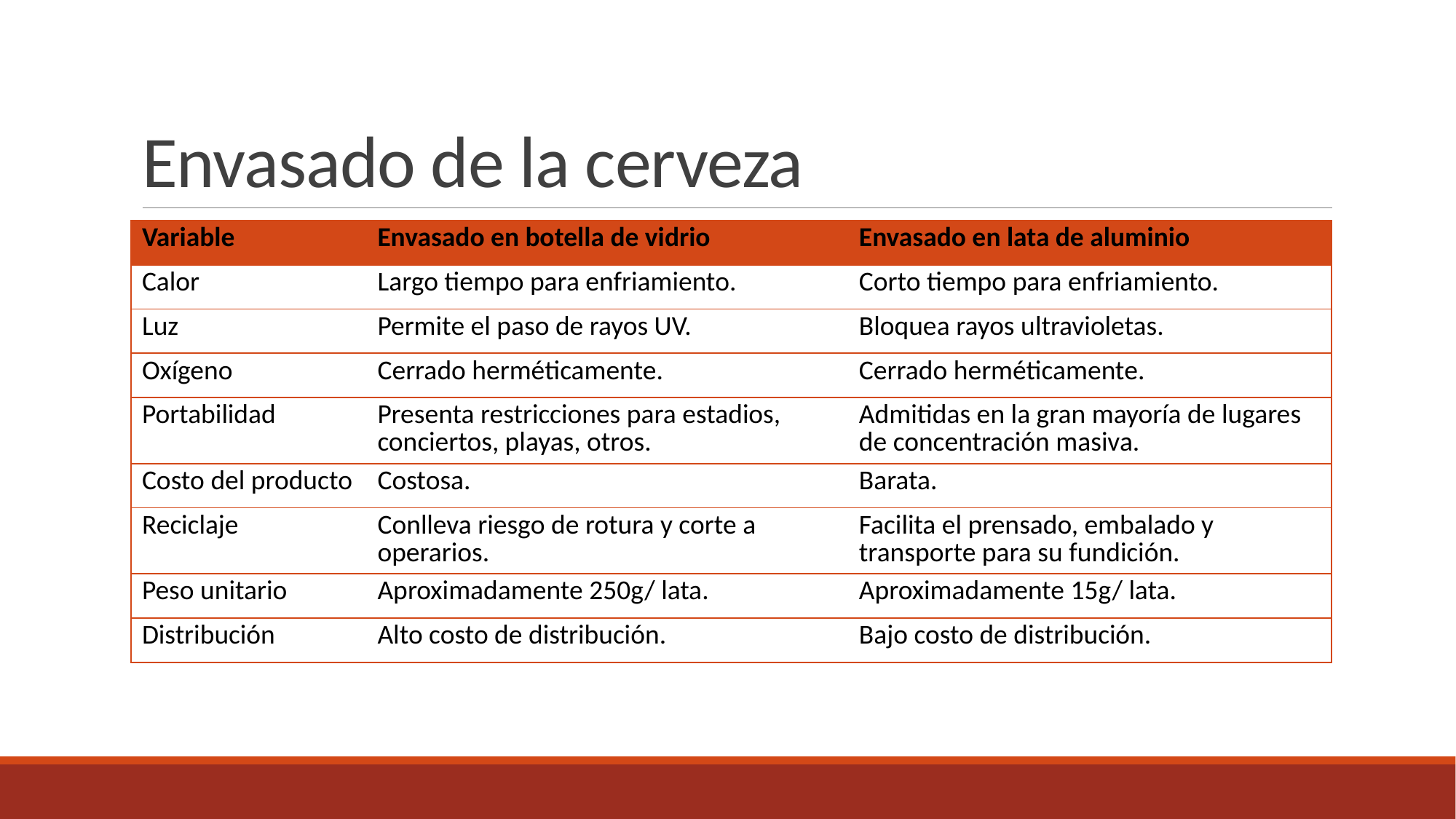

# Envasado de la cerveza
| Variable | Envasado en botella de vidrio | Envasado en lata de aluminio |
| --- | --- | --- |
| Calor | Largo tiempo para enfriamiento. | Corto tiempo para enfriamiento. |
| Luz | Permite el paso de rayos UV. | Bloquea rayos ultravioletas. |
| Oxígeno | Cerrado herméticamente. | Cerrado herméticamente. |
| Portabilidad | Presenta restricciones para estadios, conciertos, playas, otros. | Admitidas en la gran mayoría de lugares de concentración masiva. |
| Costo del producto | Costosa. | Barata. |
| Reciclaje | Conlleva riesgo de rotura y corte a operarios. | Facilita el prensado, embalado y transporte para su fundición. |
| Peso unitario | Aproximadamente 250g/ lata. | Aproximadamente 15g/ lata. |
| Distribución | Alto costo de distribución. | Bajo costo de distribución. |